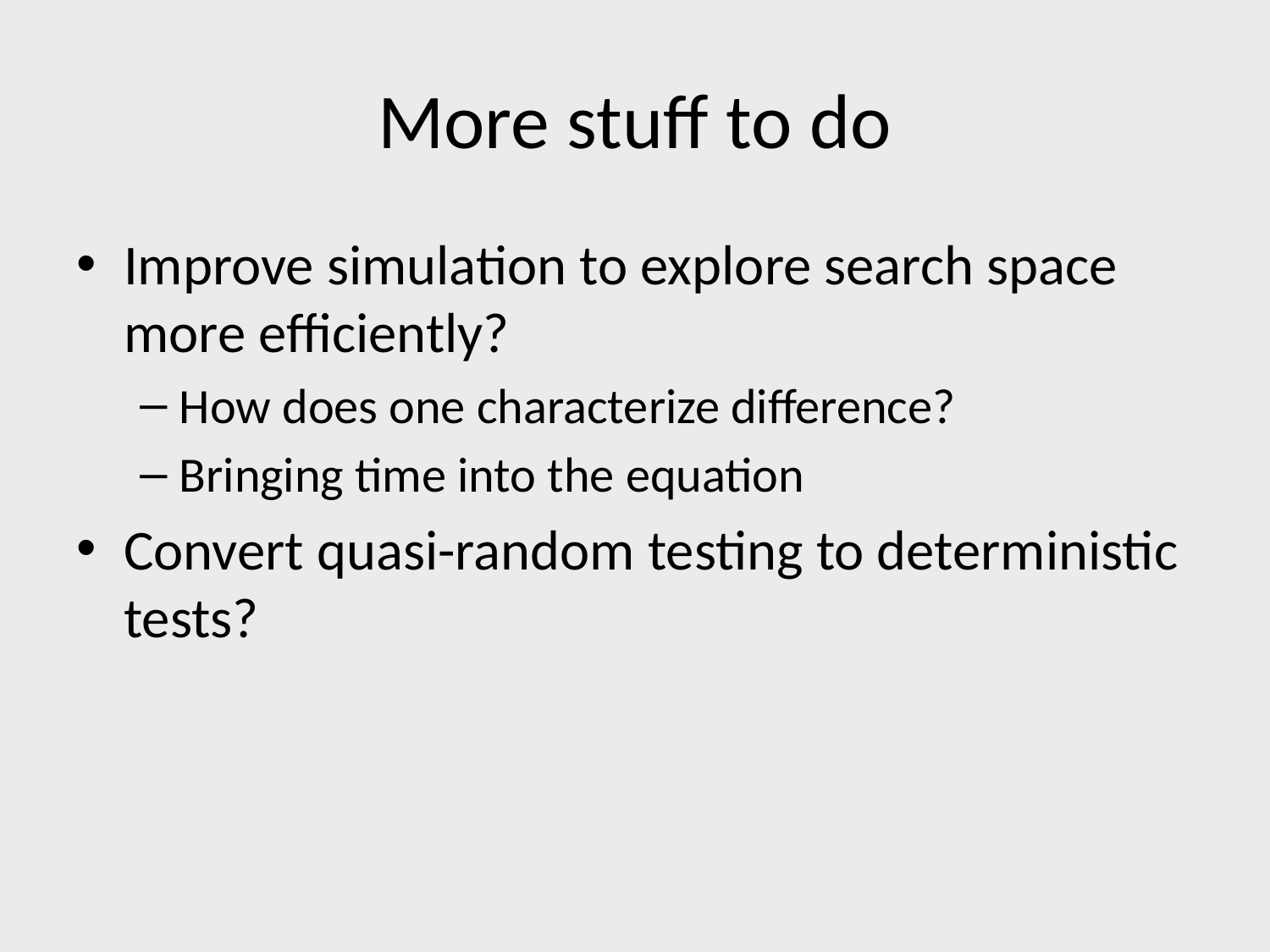

# More stuff to do
Improve simulation to explore search space more efficiently?
How does one characterize difference?
Bringing time into the equation
Convert quasi-random testing to deterministic tests?